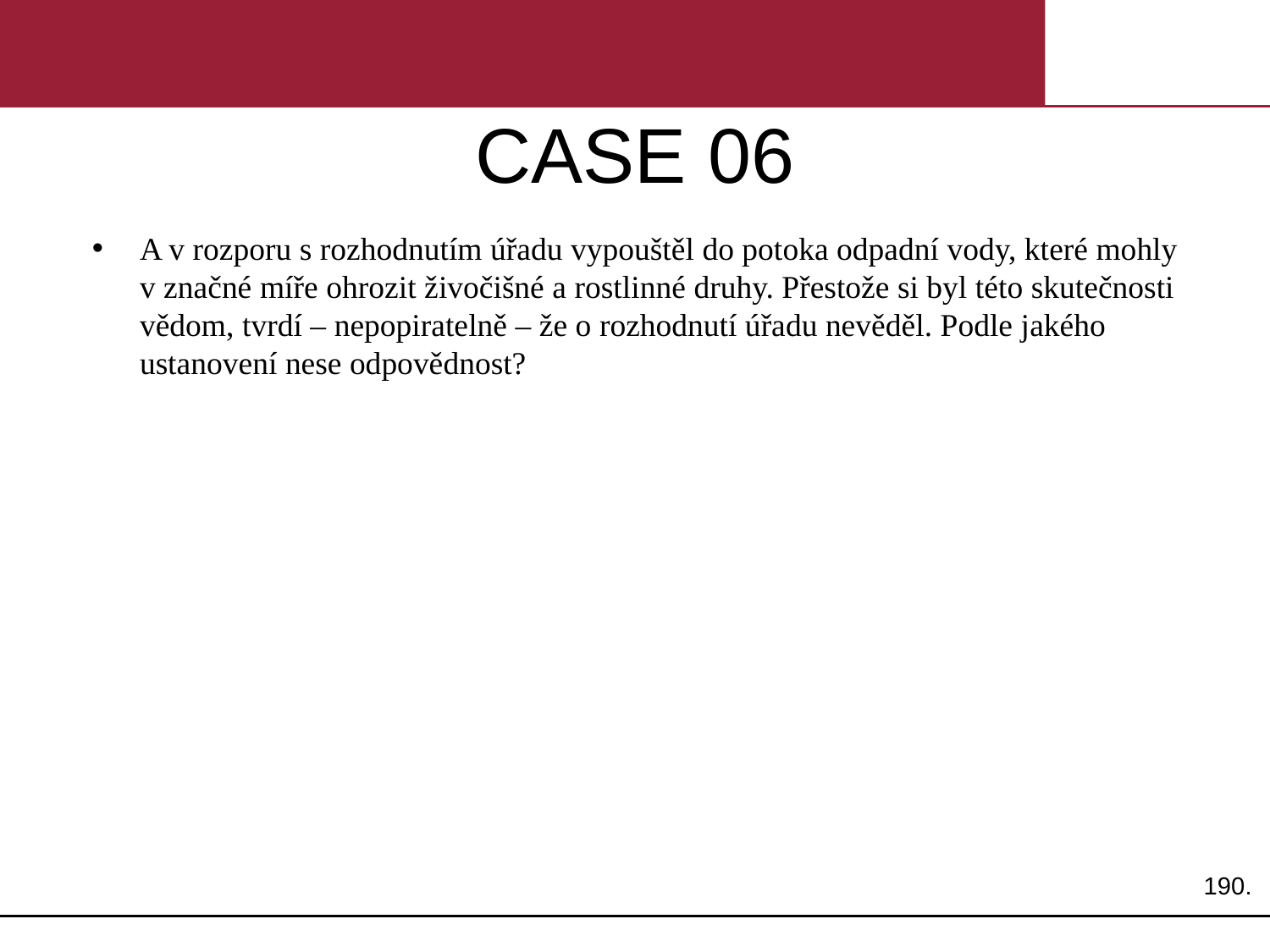

# CASE 06

A v rozporu s rozhodnutím úřadu vypouštěl do potoka odpadní vody, které mohly v značné míře ohrozit živočišné a rostlinné druhy. Přestože si byl této skutečnosti vědom, tvrdí – nepopiratelně – že o rozhodnutí úřadu nevěděl. Podle jakého ustanovení nese odpovědnost?

190.